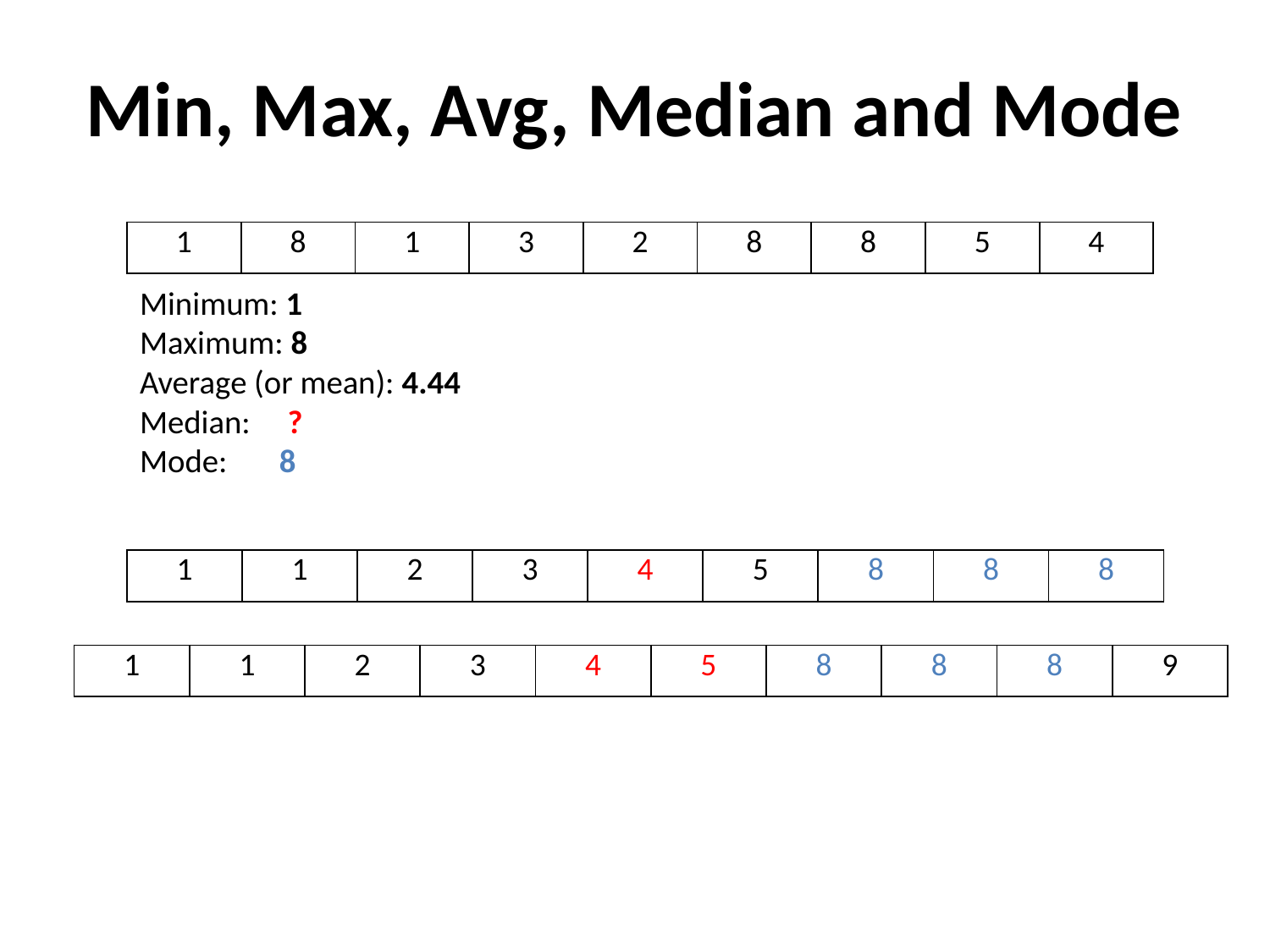

Min, Max, Avg, Median and Mode
| 1 | 8 | 1 | 3 | 2 | 8 | 8 | 5 | 4 |
| --- | --- | --- | --- | --- | --- | --- | --- | --- |
# Minimum: 1 Maximum: 8 Average (or mean): 4.44 Median:     ? Mode:       8
| 1 | 1 | 2 | 3 | 4 | 5 | 8 | 8 | 8 |
| --- | --- | --- | --- | --- | --- | --- | --- | --- |
| 1 | 1 | 2 | 3 | 4 | 5 | 8 | 8 | 8 | 9 |
| --- | --- | --- | --- | --- | --- | --- | --- | --- | --- |